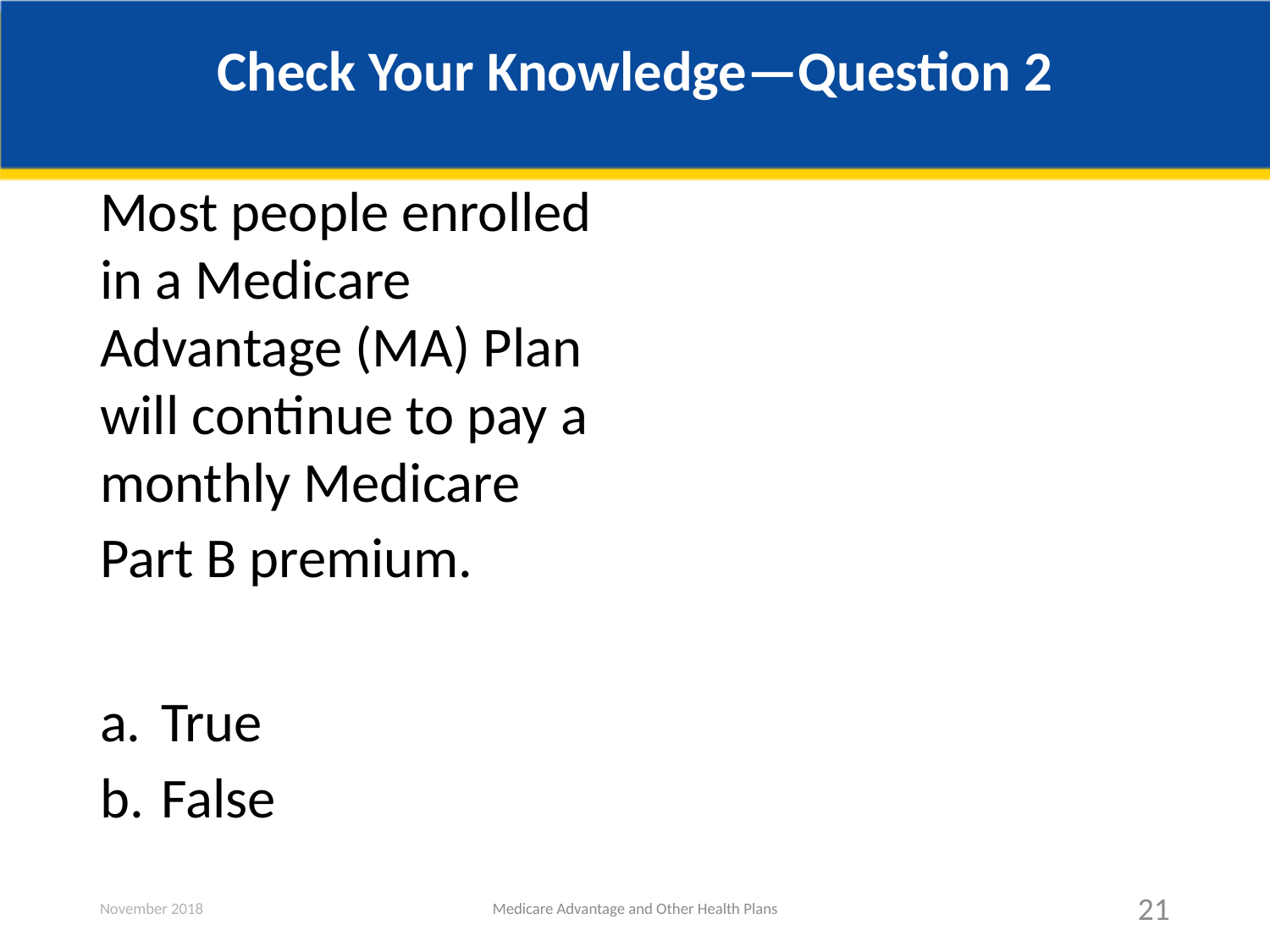

# Check Your Knowledge—Question 2
Most people enrolled in a Medicare Advantage (MA) Plan will continue to pay a monthly Medicare
Part B premium.

 True
 False

November 2018
Medicare Advantage and Other Health Plans
21